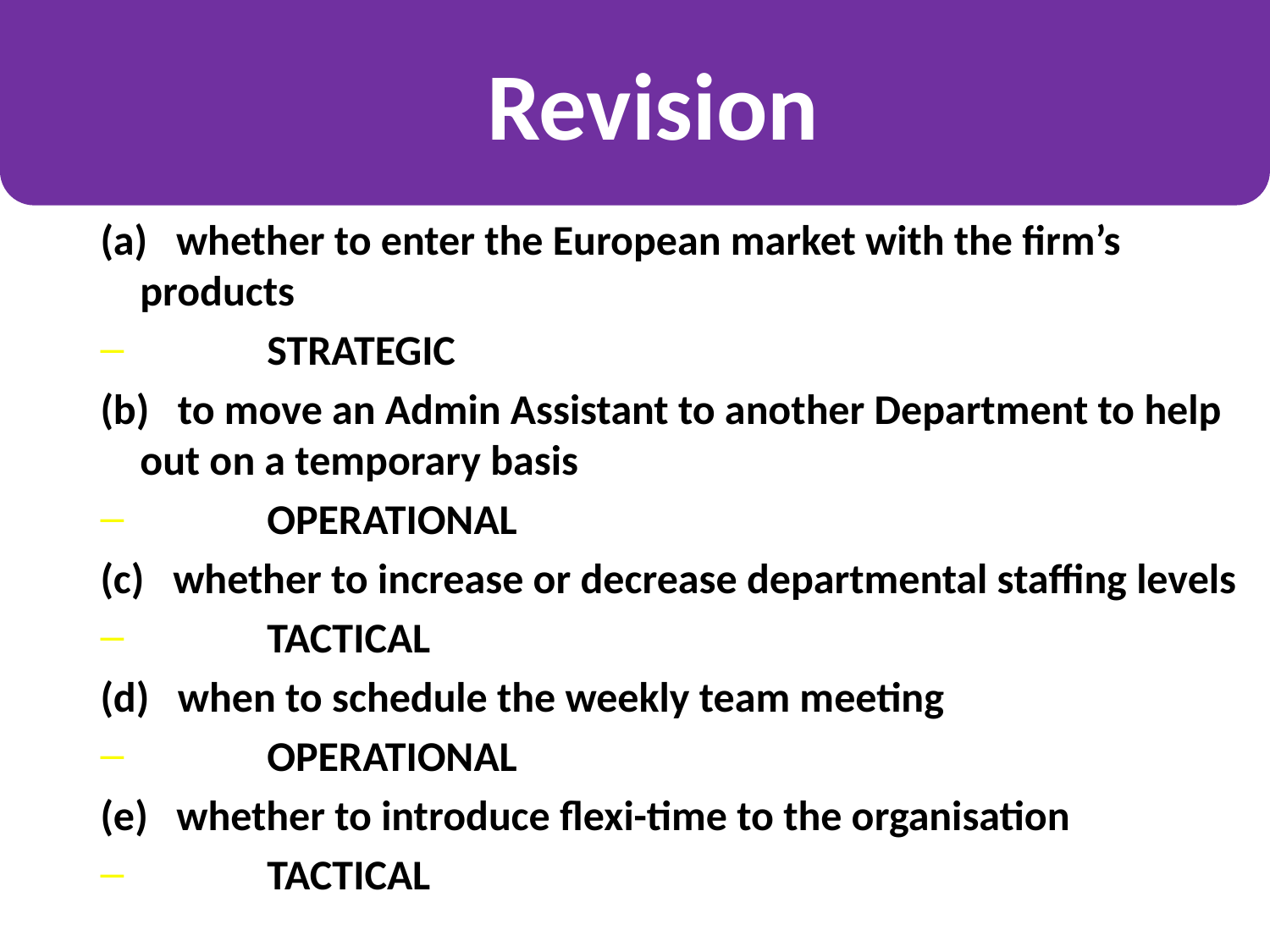

Revision
(a)   whether to enter the European market with the firm’s products
	STRATEGIC
(b)   to move an Admin Assistant to another Department to help out on a temporary basis
	OPERATIONAL
(c)   whether to increase or decrease departmental staffing levels
	TACTICAL
(d)   when to schedule the weekly team meeting
	OPERATIONAL
(e)   whether to introduce flexi-time to the organisation
	TACTICAL